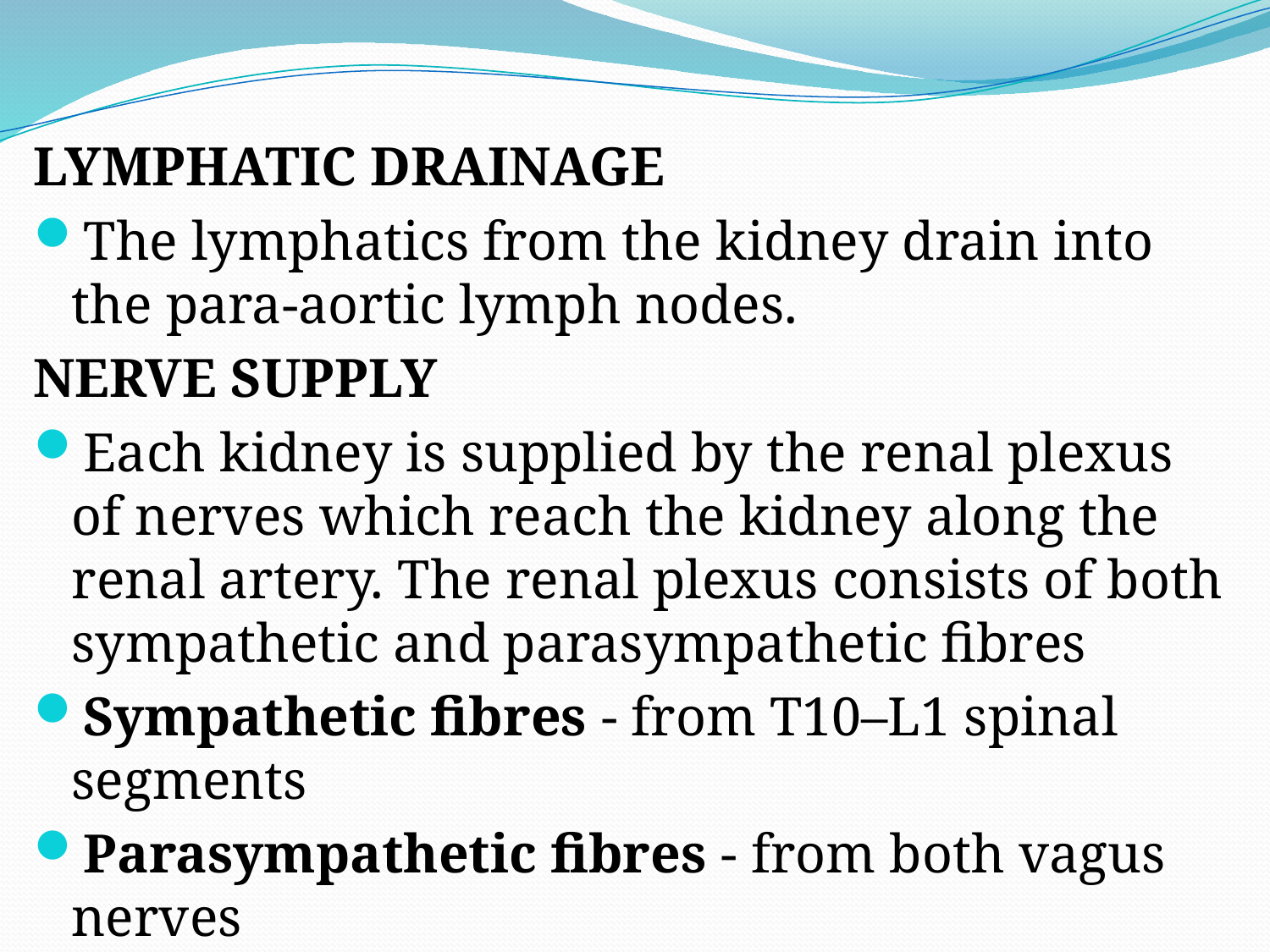

LYMPHATIC DRAINAGE
The lymphatics from the kidney drain into the para-aortic lymph nodes.
NERVE SUPPLY
Each kidney is supplied by the renal plexus of nerves which reach the kidney along the renal artery. The renal plexus consists of both sympathetic and parasympathetic fibres
Sympathetic fibres - from T10–L1 spinal segments
Parasympathetic fibres - from both vagus nerves